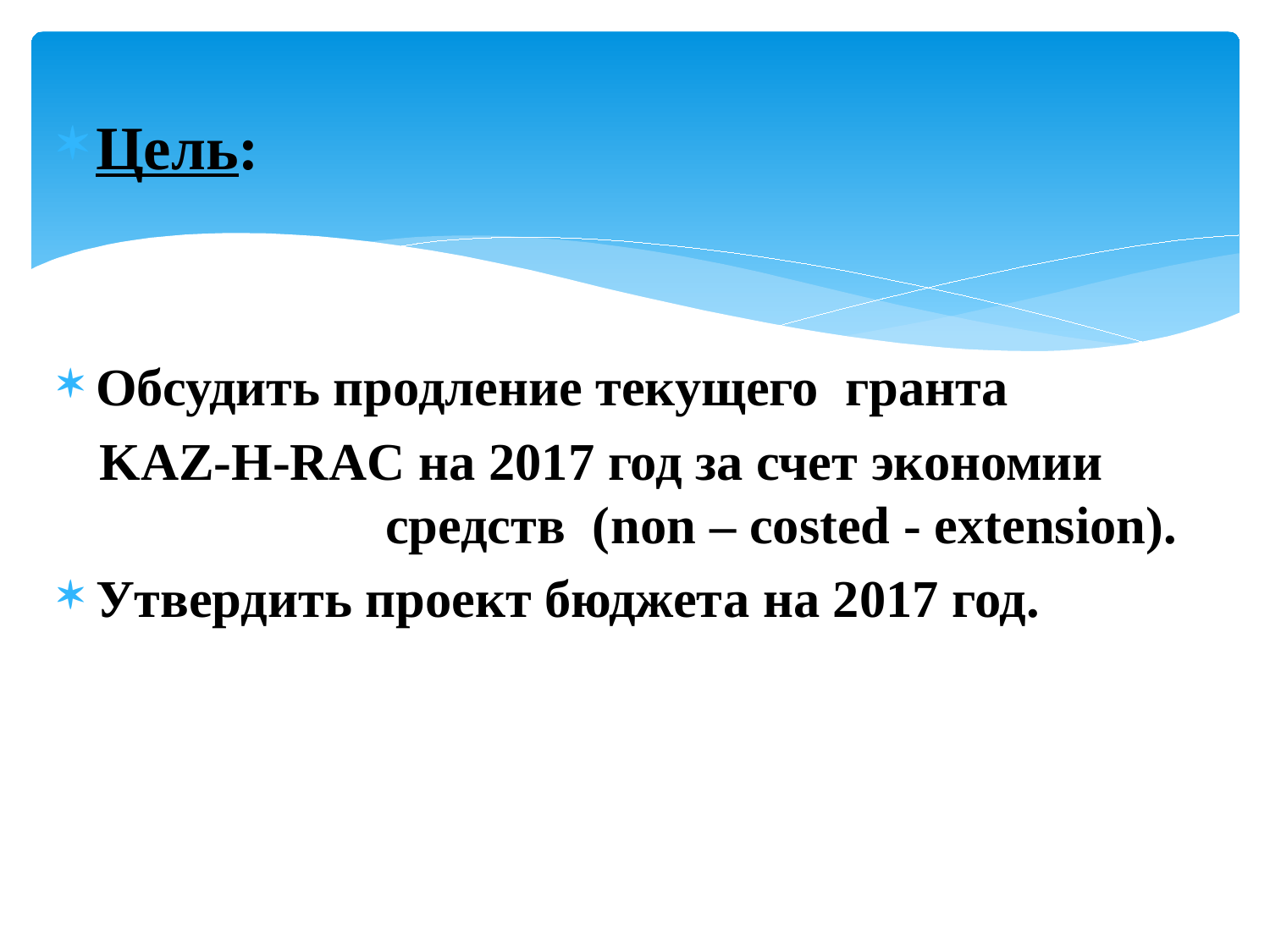

Цель:

Обсудить продление текущего  гранта
   KAZ-H-RAC на 2017 год за счет экономии                               средств  (non – costed - extension).
Утвердить проект бюджета на 2017 год.